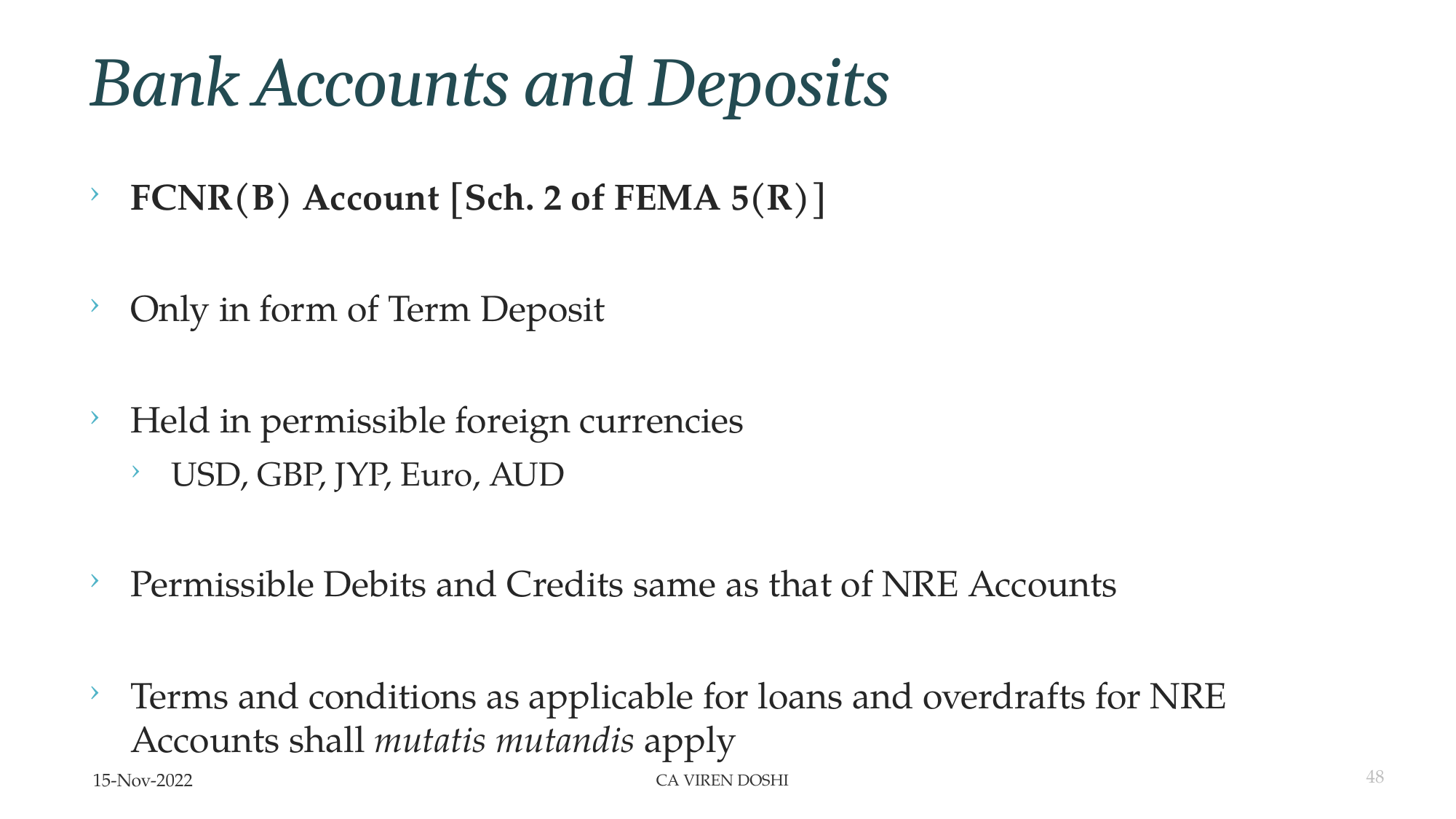

# Bank Accounts and Deposits
FCNR(B) Account [Sch. 2 of FEMA 5(R)]

Only in form of Term Deposit

Held in permissible foreign currencies
USD, GBP, JYP, Euro, AUD

Permissible Debits and Credits same as that of NRE Accounts

Terms and conditions as applicable for loans and overdrafts for NRE Accounts shall mutatis mutandis apply
15-Nov-2022
CA Viren Doshi
48